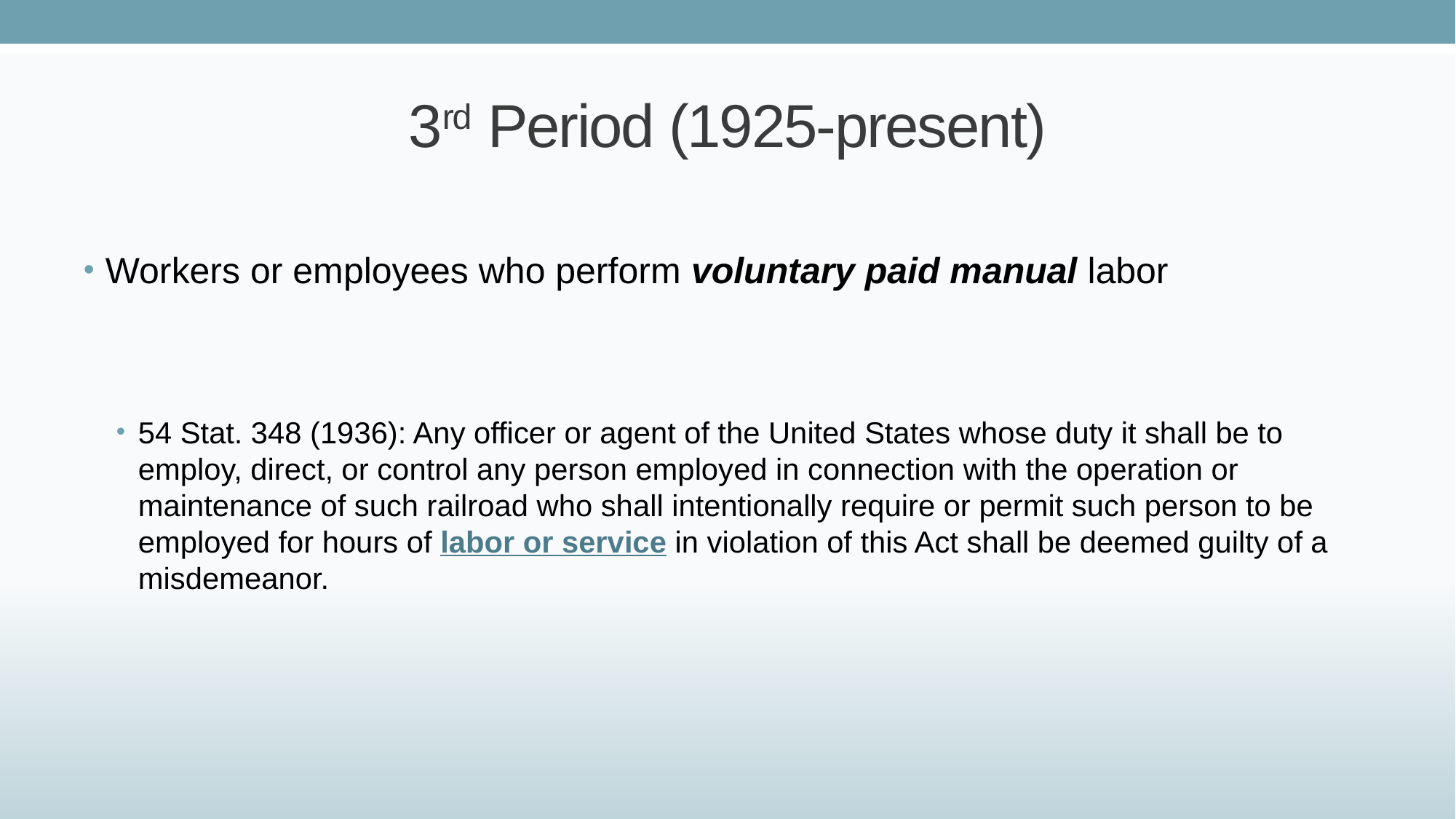

# 3rd Period (1925-present)

Workers or employees who perform voluntary paid manual labor

54 Stat. 348 (1936): Any officer or agent of the United States whose duty it shall be to employ, direct, or control any person employed in connection with the operation or maintenance of such railroad who shall intentionally require or permit such person to be employed for hours of labor or service in violation of this Act shall be deemed guilty of a misdemeanor.